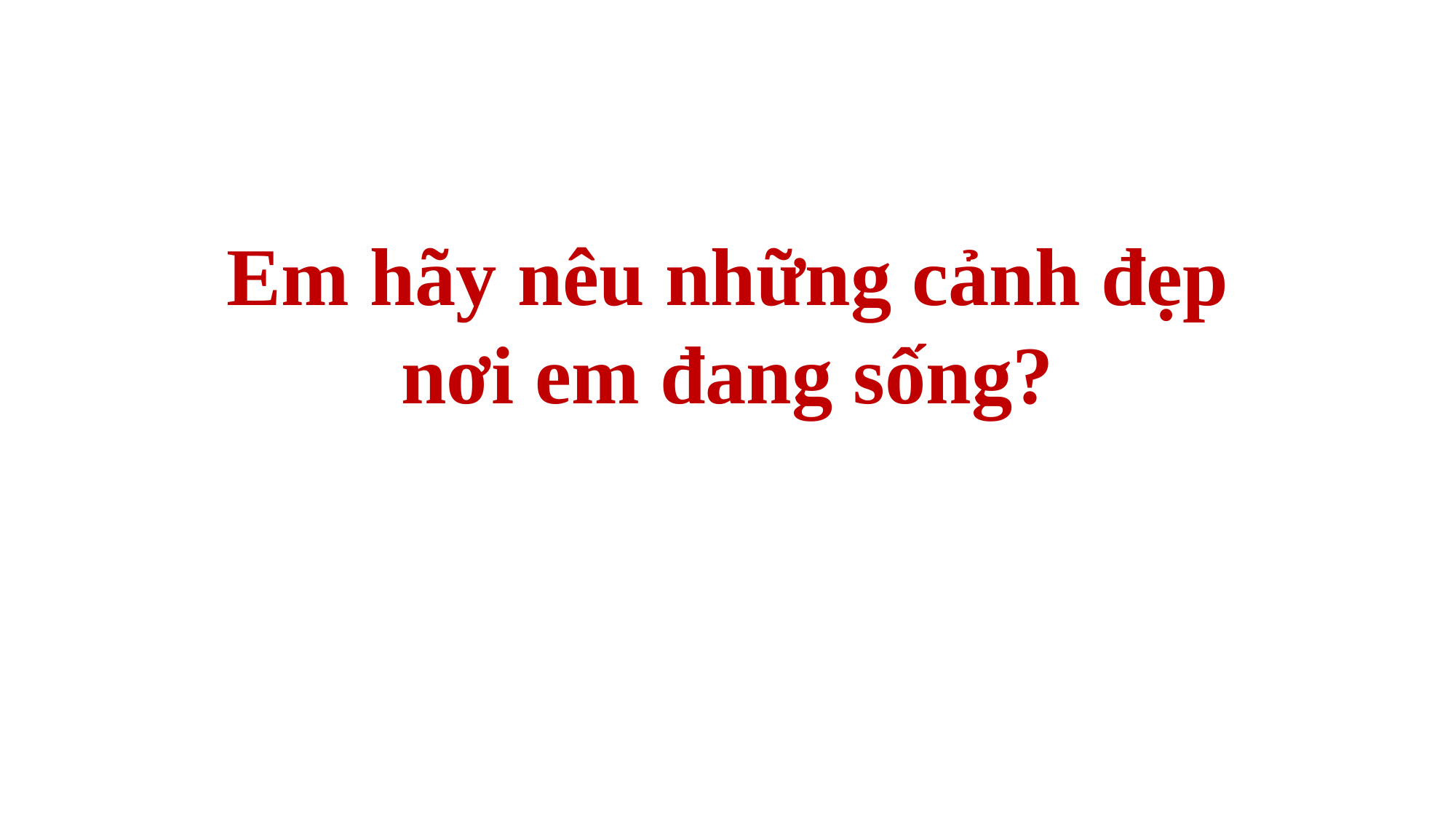

Em hãy nêu những cảnh đẹp nơi em đang sống?